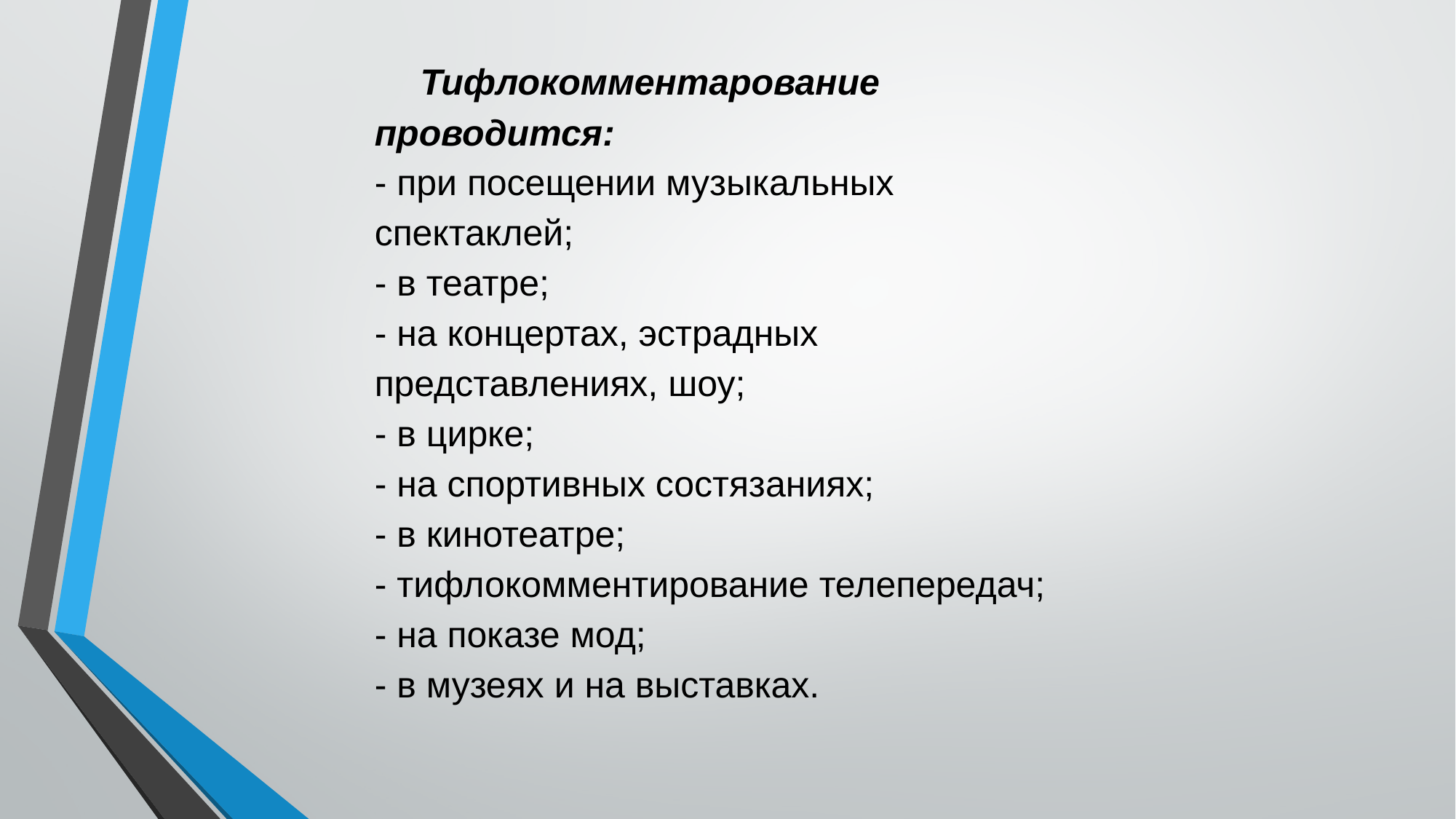

Тифлокомментарование проводится:
- при посещении музыкальных спектаклей;
- в театре;
- на концертах, эстрадных представлениях, шоу;
- в цирке;
- на спортивных состязаниях;
- в кинотеатре;
- тифлокомментирование телепередач;
- на показе мод;
- в музеях и на выставках.